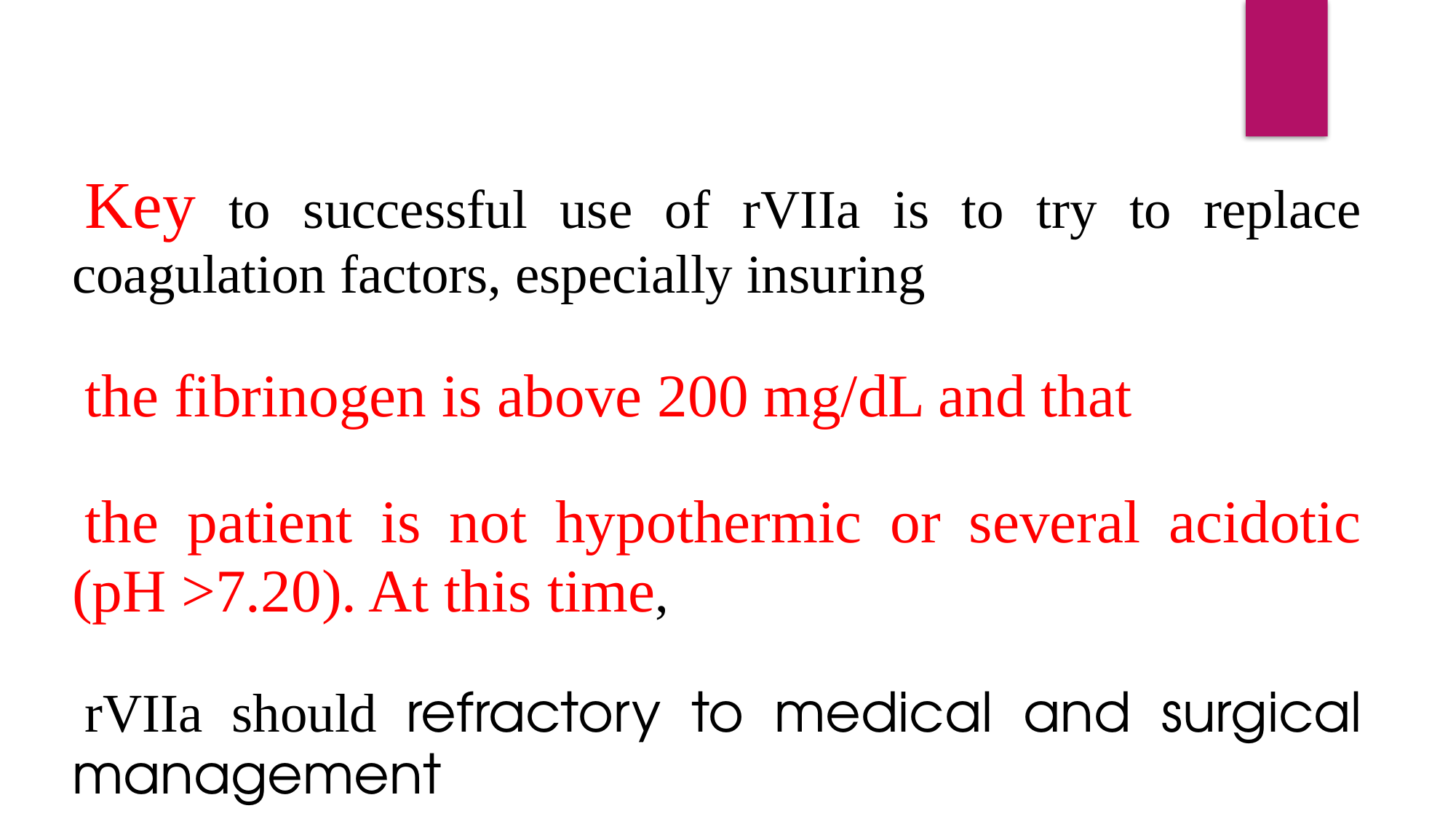

Key to successful use of rVIIa is to try to replace coagulation factors, especially insuring
the fibrinogen is above 200 mg/dL and that
the patient is not hypothermic or several acidotic (pH >7.20). At this time,
rVIIa should refractory to medical and surgical management